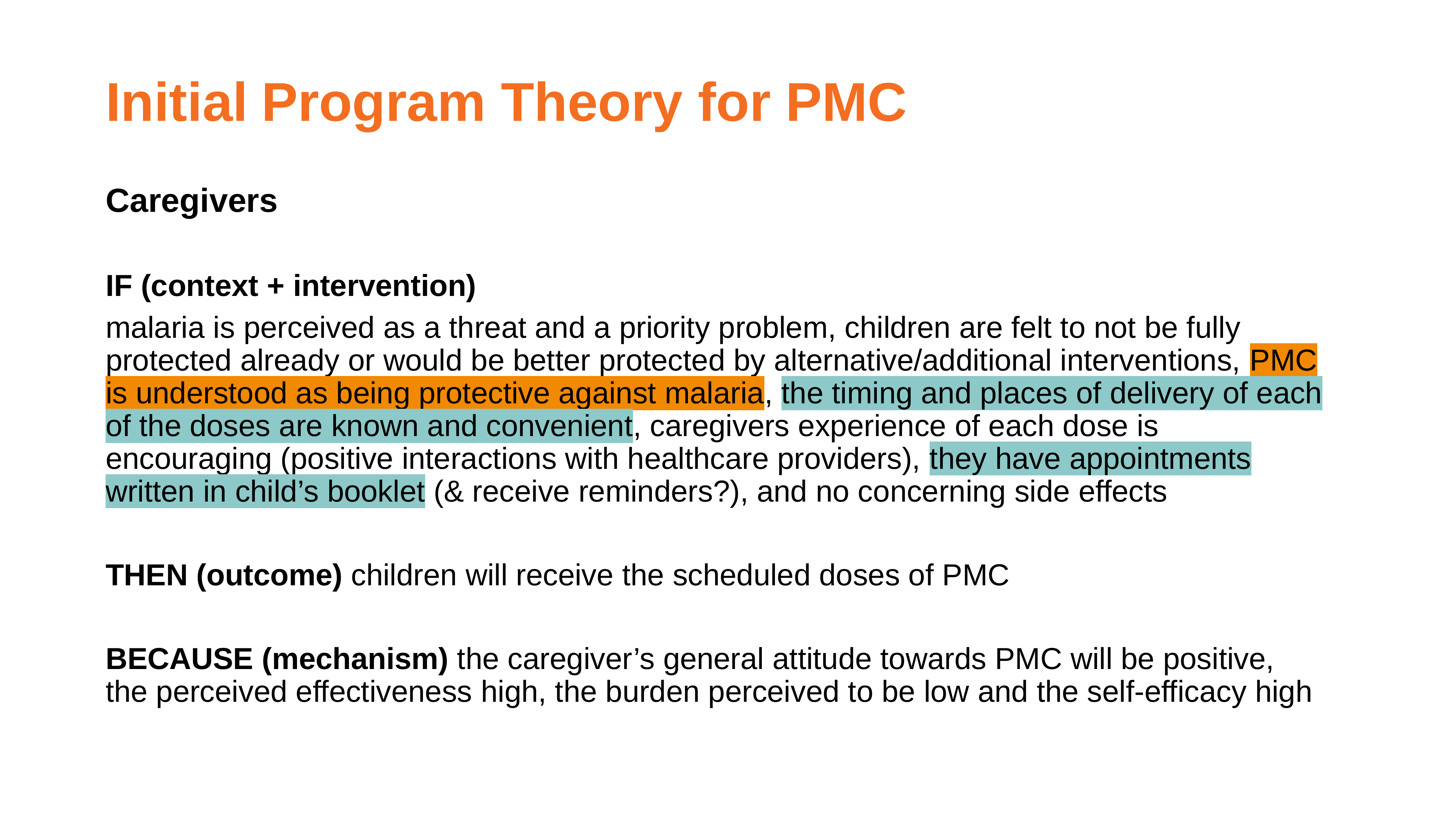

# Initial Program Theory for PMC
Caregivers

IF (context + intervention)
malaria is perceived as a threat and a priority problem, children are felt to not be fully protected already or would be better protected by alternative/additional interventions, PMC is understood as being protective against malaria, the timing and places of delivery of each of the doses are known and convenient, caregivers experience of each dose is encouraging (positive interactions with healthcare providers), they have appointments written in child’s booklet (& receive reminders?), and no concerning side effects

THEN (outcome) children will receive the scheduled doses of PMC

BECAUSE (mechanism) the caregiver’s general attitude towards PMC will be positive, the perceived effectiveness high, the burden perceived to be low and the self-efficacy high